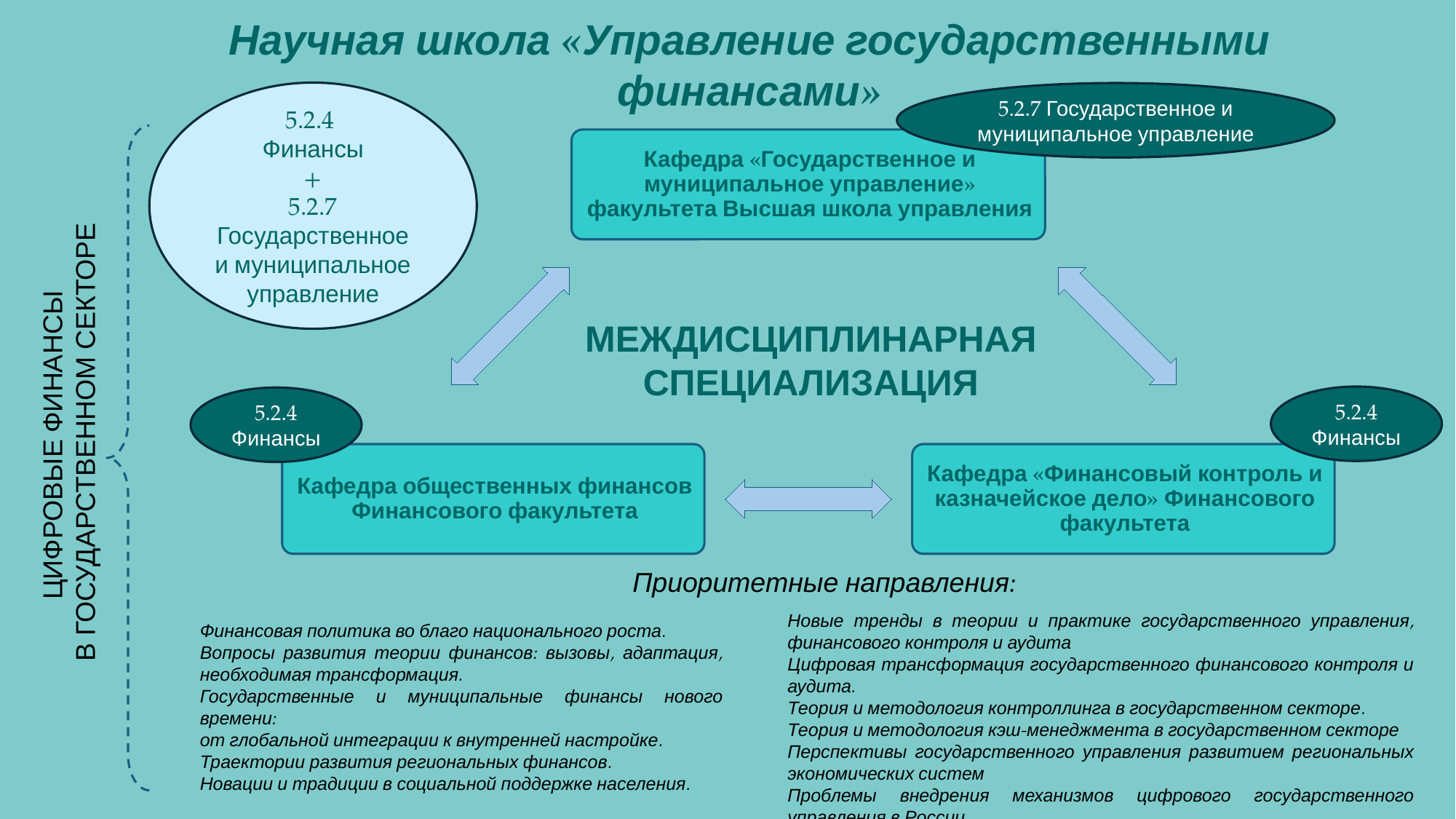

Научная школа «Управление государственными финансами»
5.2.4
Финансы
+
5.2.7 Государственное и муниципальное управление
5.2.7 Государственное и муниципальное управление

Кафедра «Государственное и муниципальное управление» факультета Высшая школа управления

Кафедра «Финансовый контроль и казначейское дело» Финансового факультета

Кафедра общественных финансов Финансового факультета

МЕЖДИСЦИПЛИНАРНАЯ
СПЕЦИАЛИЗАЦИЯ
5.2.4 Финансы
5.2.4 Финансы
ЦИФРОВЫЕ ФИНАНСЫ
В ГОСУДАРСТВЕННОМ СЕКТОРЕ
Приоритетные направления:
Новые тренды в теории и практике государственного управления, финансового контроля и аудита
Цифровая трансформация государственного финансового контроля и аудита.
Теория и методология контроллинга в государственном секторе.
Теория и методология кэш-менеджмента в государственном секторе
Перспективы государственного управления развитием региональных экономических систем
Проблемы внедрения механизмов цифрового государственного управления в России.
Финансовая политика во благо национального роста.
Вопросы развития теории финансов: вызовы, адаптация, необходимая трансформация.
Государственные и муниципальные финансы нового времени:
от глобальной интеграции к внутренней настройке.
Траектории развития региональных финансов.
Новации и традиции в социальной поддержке населения.